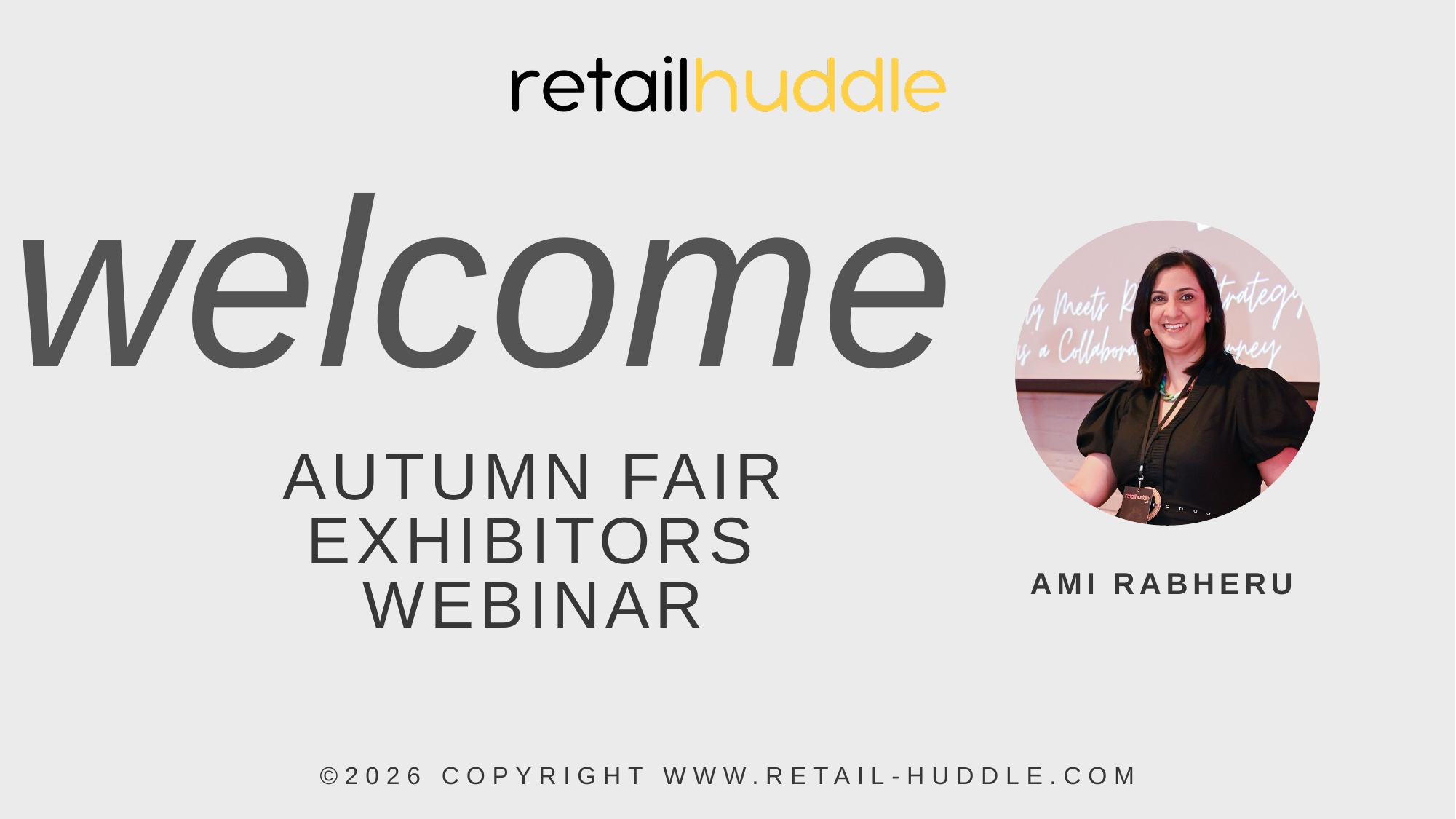

welcome

AUTUMN FAIR
EXHIBITORS WEBINAR

AMI RABHERU
©2026 COPYRIGHT WWW.RETAIL-HUDDLE.COM